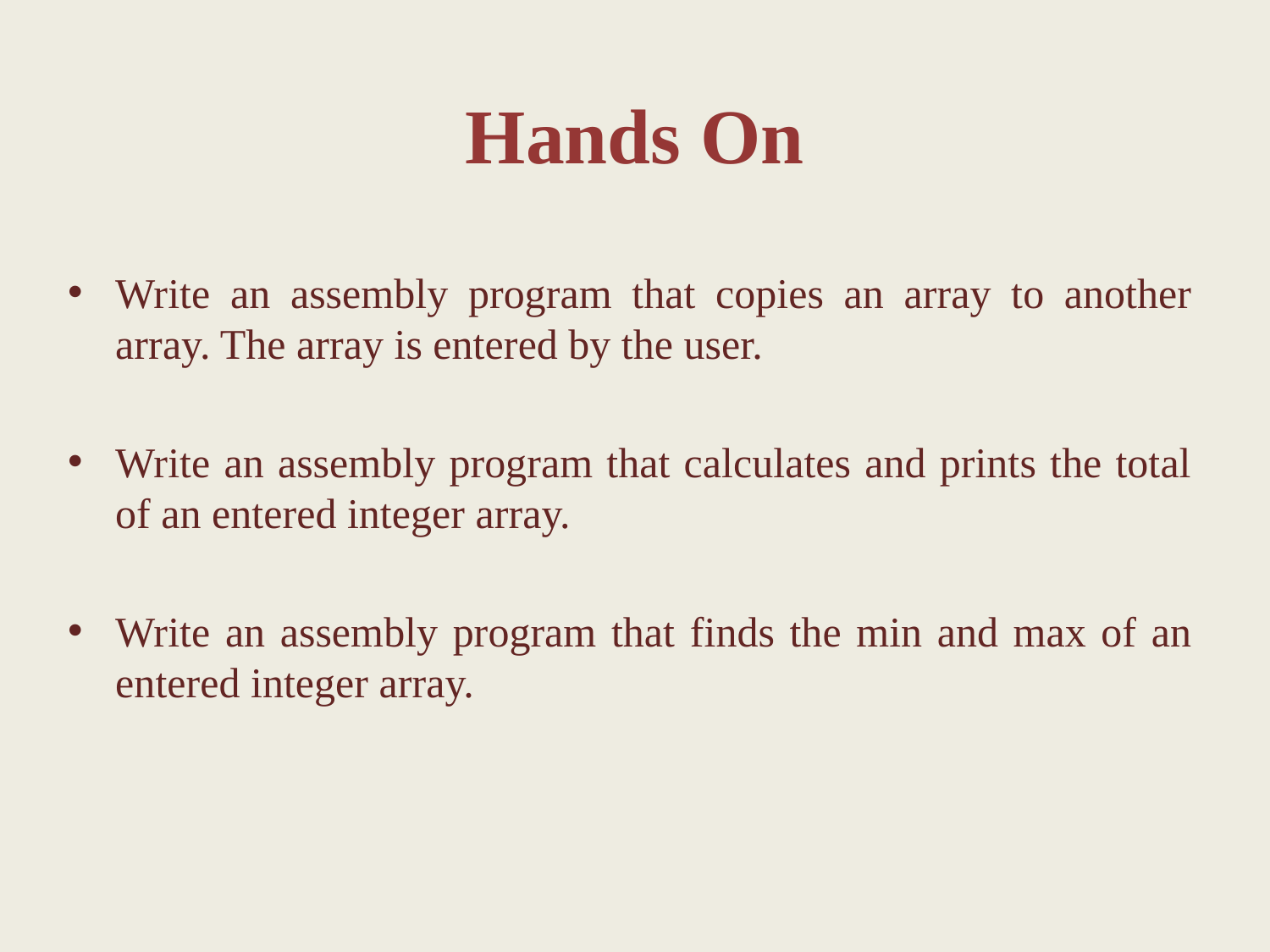

Hands On
Write an assembly program that copies an array to another array. The array is entered by the user.

Write an assembly program that calculates and prints the total of an entered integer array.

Write an assembly program that finds the min and max of an entered integer array.